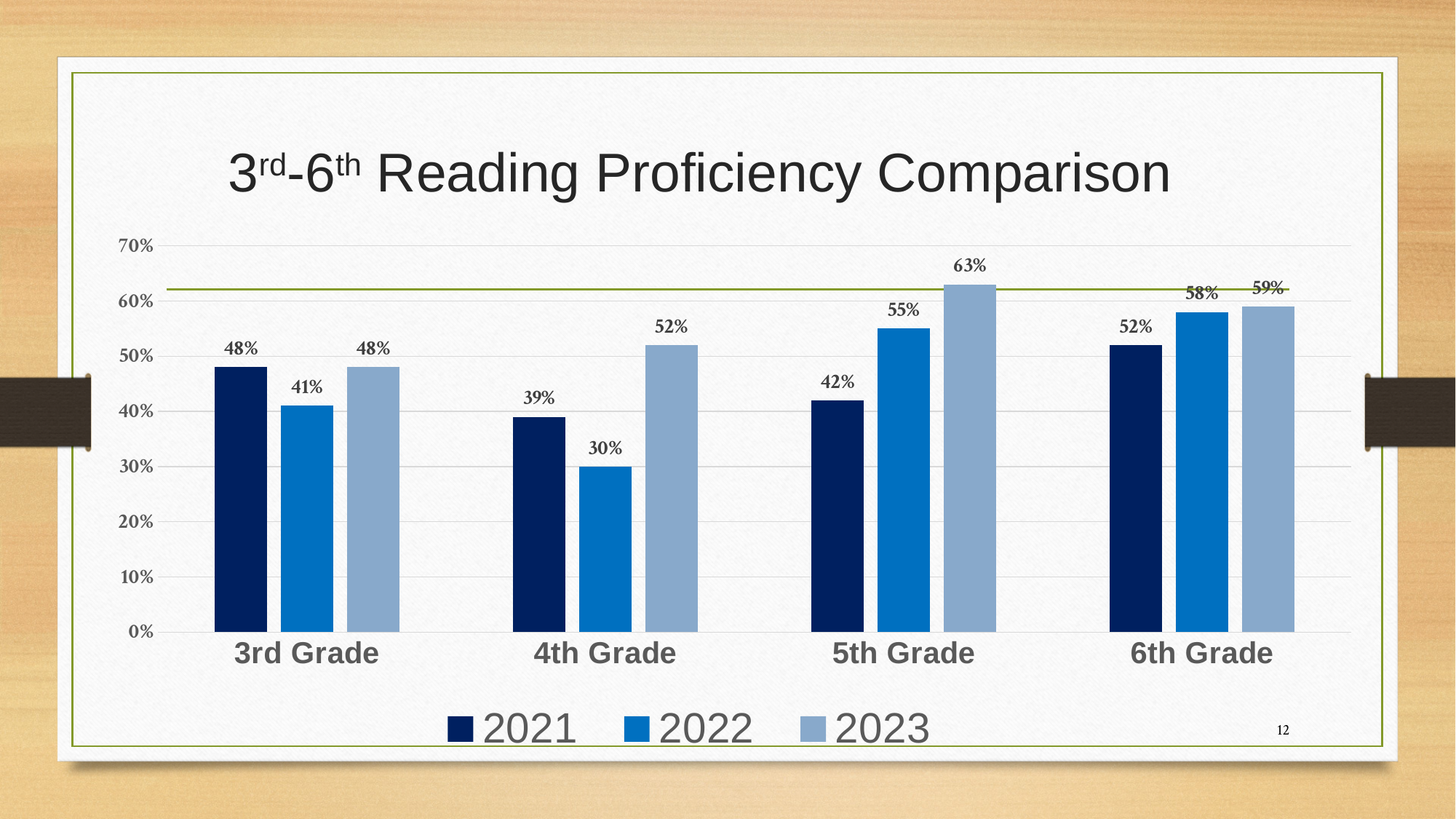

# 3rd-6th Reading Proficiency Comparison

### Chart

| Category | 2021 | 2022 | 2023 |
|---|---|---|---|
| 3rd Grade | 0.48 | 0.41 | 0.48 |
| 4th Grade | 0.39 | 0.3 | 0.52 |
| 5th Grade | 0.42 | 0.55 | 0.63 |
| 6th Grade | 0.52 | 0.58 | 0.59 |
12